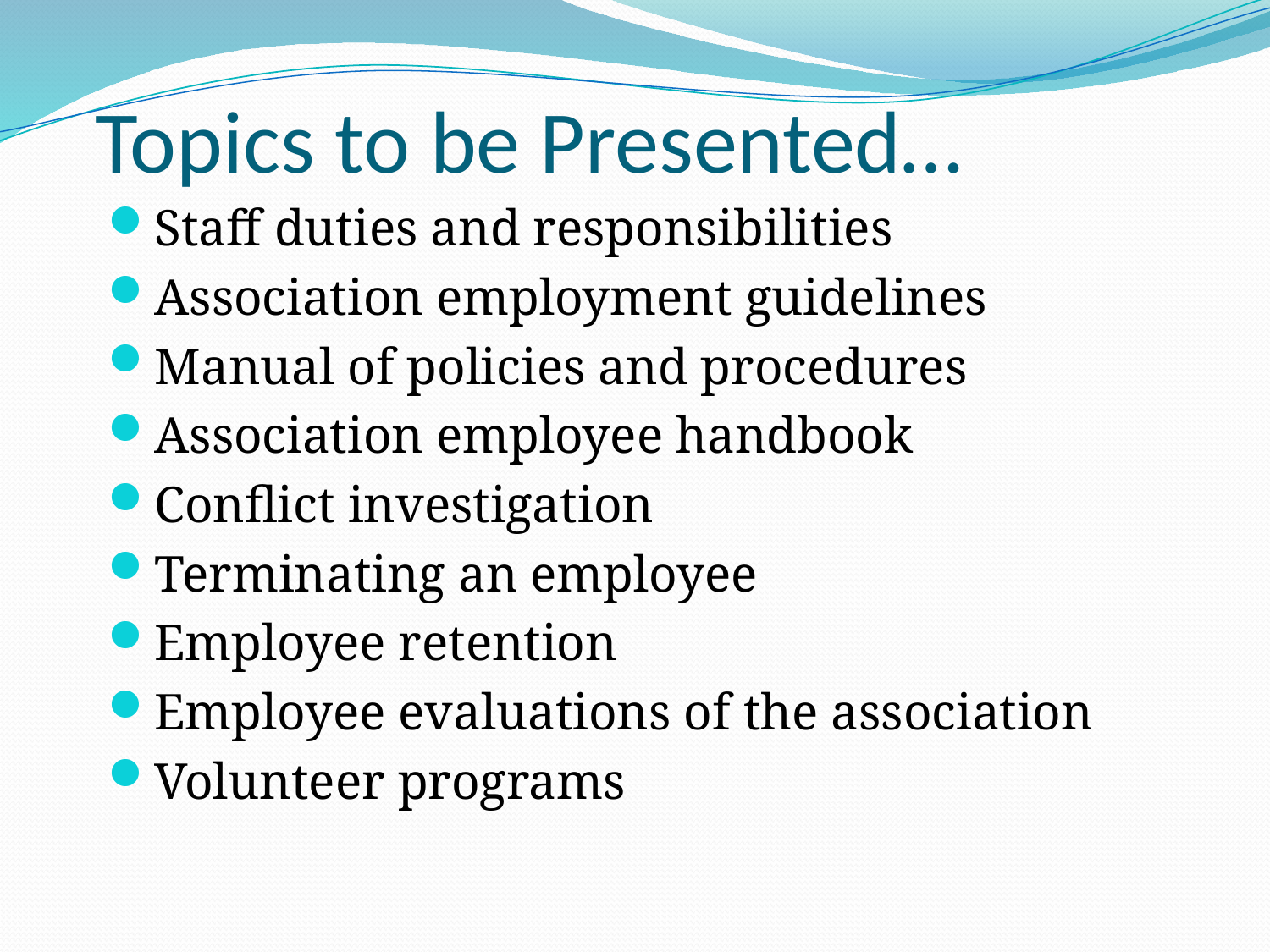

# Topics to be Presented…
Staff duties and responsibilities
Association employment guidelines
Manual of policies and procedures
Association employee handbook
Conflict investigation
Terminating an employee
Employee retention
Employee evaluations of the association
Volunteer programs